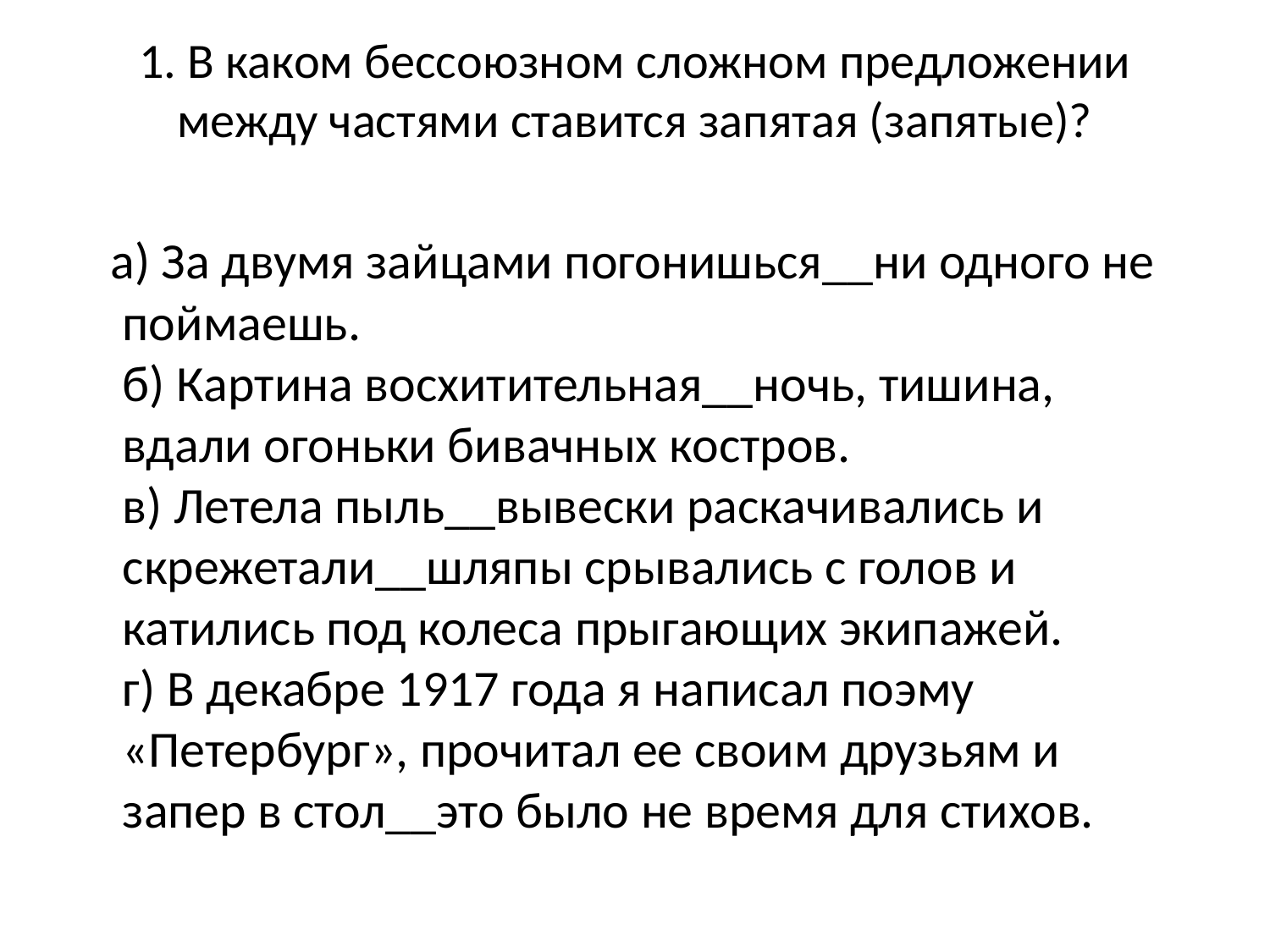

# 1. В каком бессоюзном сложном предложении между частями ставится запятая (запятые)?
   а) За двумя зайцами погонишься__ни одного не поймаешь.
б) Картина восхитительная__ночь, тишина, вдали огоньки бивачных костров.
в) Летела пыль__вывески раскачивались и скрежетали__шляпы срывались с голов и катились под колеса прыгающих экипажей.
г) В декабре 1917 года я написал поэму «Петербург», прочитал ее своим друзьям и запер в стол__это было не время для стихов.